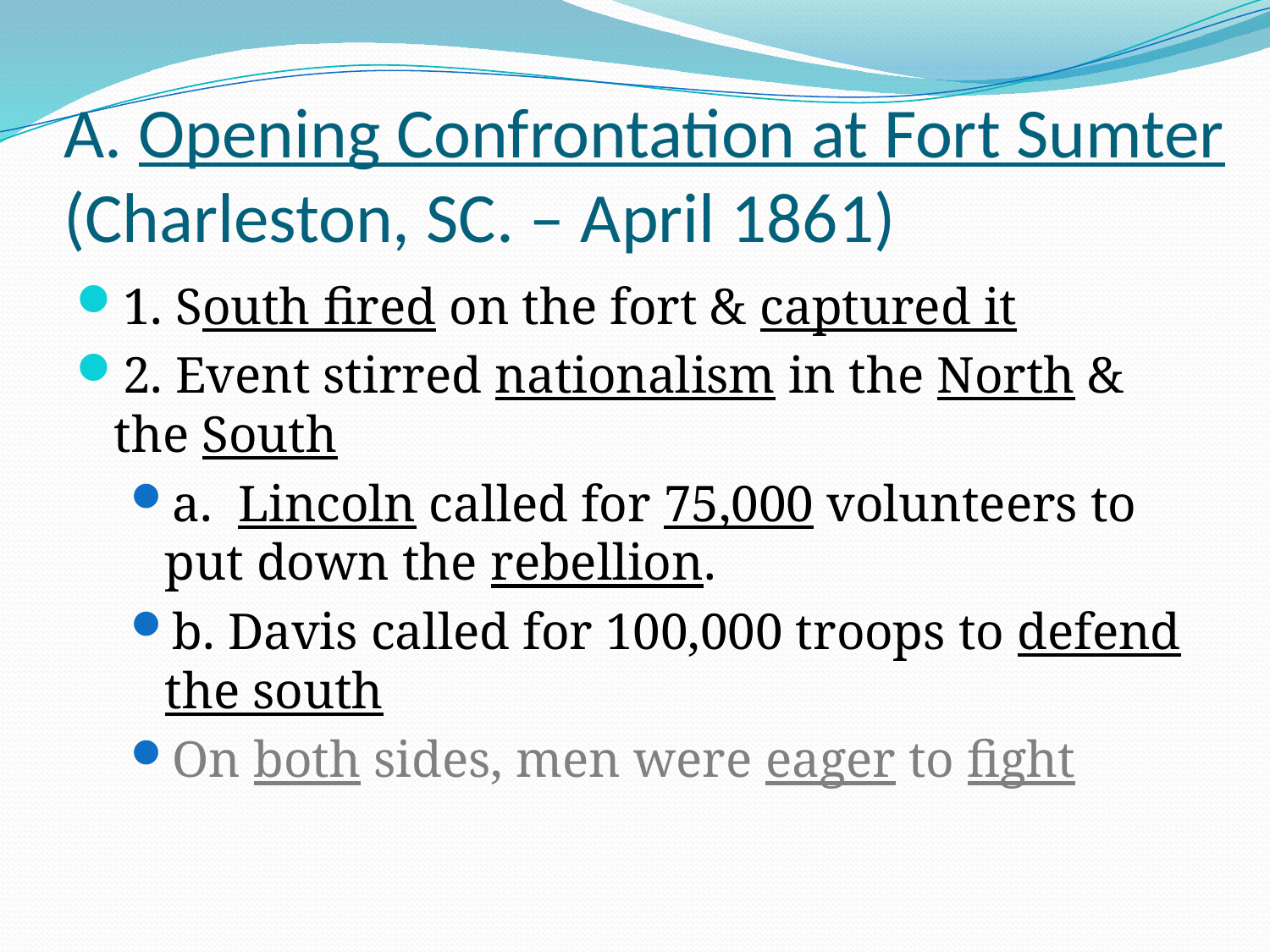

# A. Opening Confrontation at Fort Sumter (Charleston, SC. – April 1861)
1. South fired on the fort & captured it
2. Event stirred nationalism in the North & the South
a.  Lincoln called for 75,000 volunteers to put down the rebellion.
b. Davis called for 100,000 troops to defend the south
On both sides, men were eager to fight